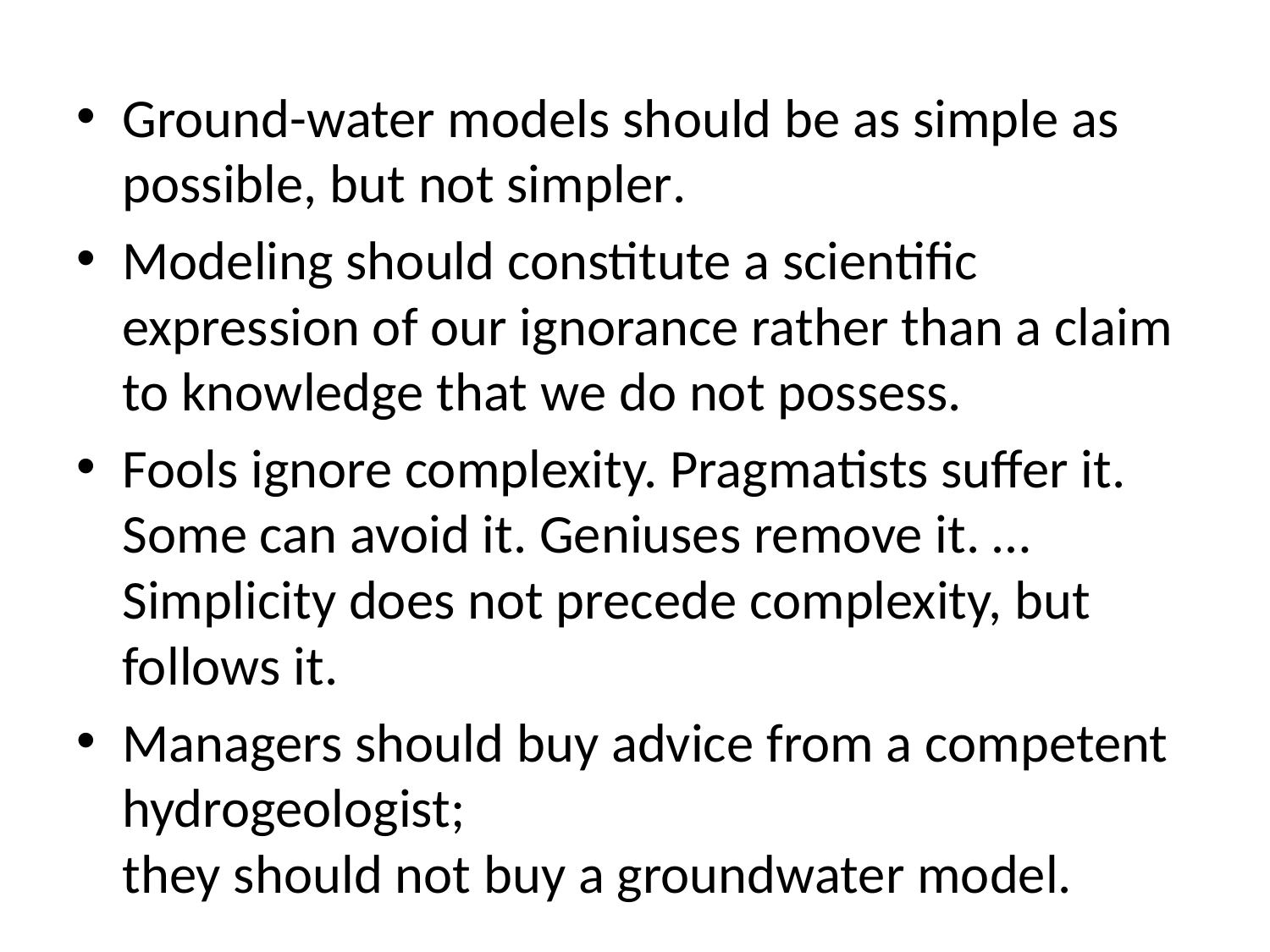

Ground-water models should be as simple as possible, but not simpler.
Modeling should constitute a scientific expression of our ignorance rather than a claim to knowledge that we do not possess.
Fools ignore complexity. Pragmatists suffer it. Some can avoid it. Geniuses remove it. …Simplicity does not precede complexity, but follows it.
Managers should buy advice from a competent hydrogeologist;
they should not buy a groundwater model.